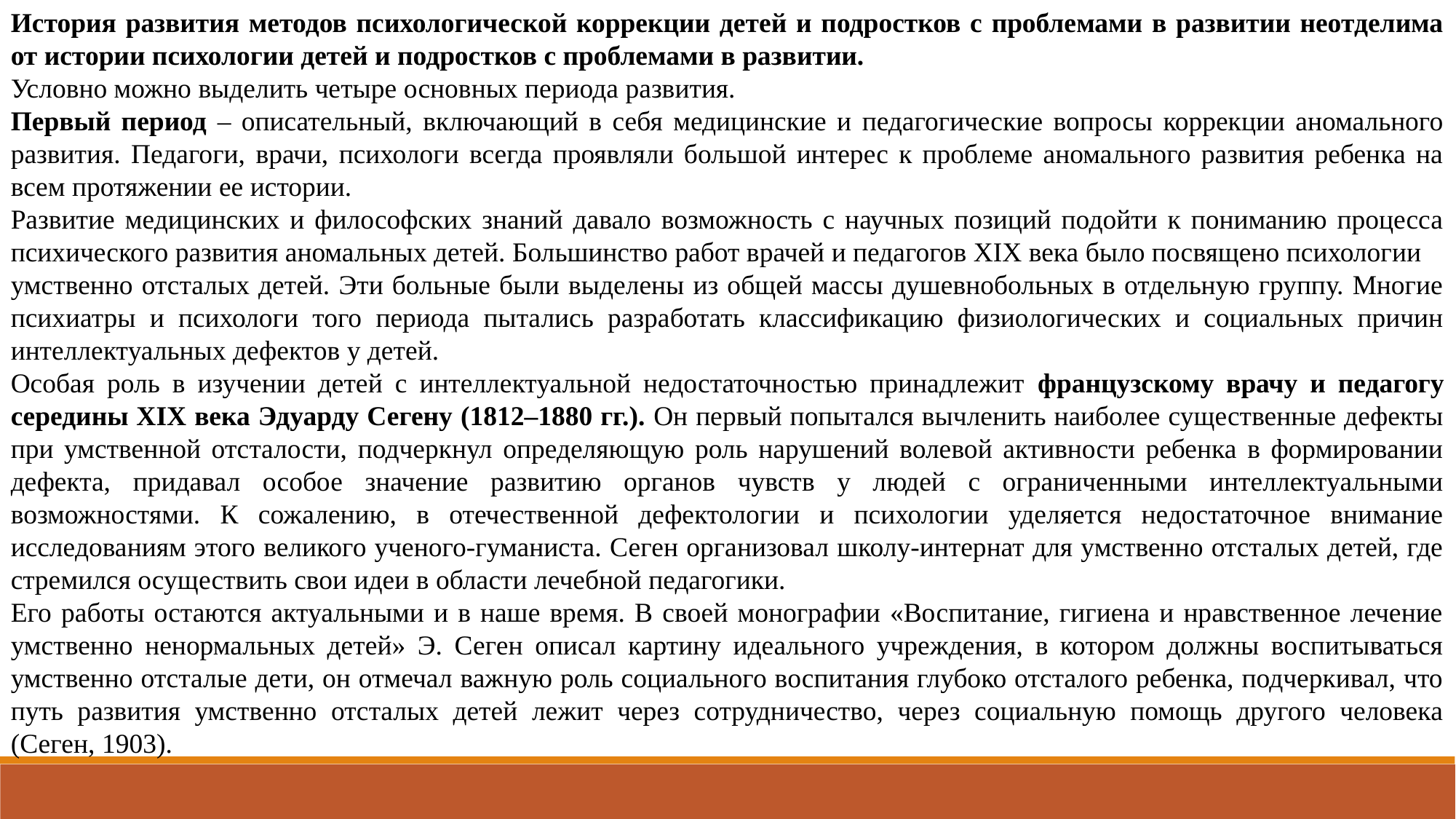

История развития методов психологической коррекции детей и подростков с проблемами в развитии неотделима от истории психологии детей и подростков с проблемами в развитии.
Условно можно выделить четыре основных периода развития.
Первый период – описательный, включающий в себя медицинские и педагогические вопросы коррекции аномального развития. Педагоги, врачи, психологи всегда проявляли большой интерес к проблеме аномального развития ребенка на всем протяжении ее истории.
Развитие медицинских и философских знаний давало возможность с научных позиций подойти к пониманию процесса психического развития аномальных детей. Большинство работ врачей и педагогов XIX века было посвящено психологии
умственно отсталых детей. Эти больные были выделены из общей массы душевнобольных в отдельную группу. Многие психиатры и психологи того периода пытались разработать классификацию физиологических и социальных причин интеллектуальных дефектов у детей.
Особая роль в изучении детей с интеллектуальной недостаточностью принадлежит французскому врачу и педагогу середины XIX века Эдуарду Сегену (1812–1880 гг.). Он первый попытался вычленить наиболее существенные дефекты при умственной отсталости, подчеркнул определяющую роль нарушений волевой активности ребенка в формировании дефекта, придавал особое значение развитию органов чувств у людей с ограниченными интеллектуальными возможностями. К сожалению, в отечественной дефектологии и психологии уделяется недостаточное внимание исследованиям этого великого ученого-гуманиста. Сеген организовал школу-интернат для умственно отсталых детей, где стремился осуществить свои идеи в области лечебной педагогики.
Его работы остаются актуальными и в наше время. В своей монографии «Воспитание, гигиена и нравственное лечение умственно ненормальных детей» Э. Сеген описал картину идеального учреждения, в котором должны воспитываться умственно отсталые дети, он отмечал важную роль социального воспитания глубоко отсталого ребенка, подчеркивал, что путь развития умственно отсталых детей лежит через сотрудничество, через социальную помощь другого человека (Сеген, 1903).